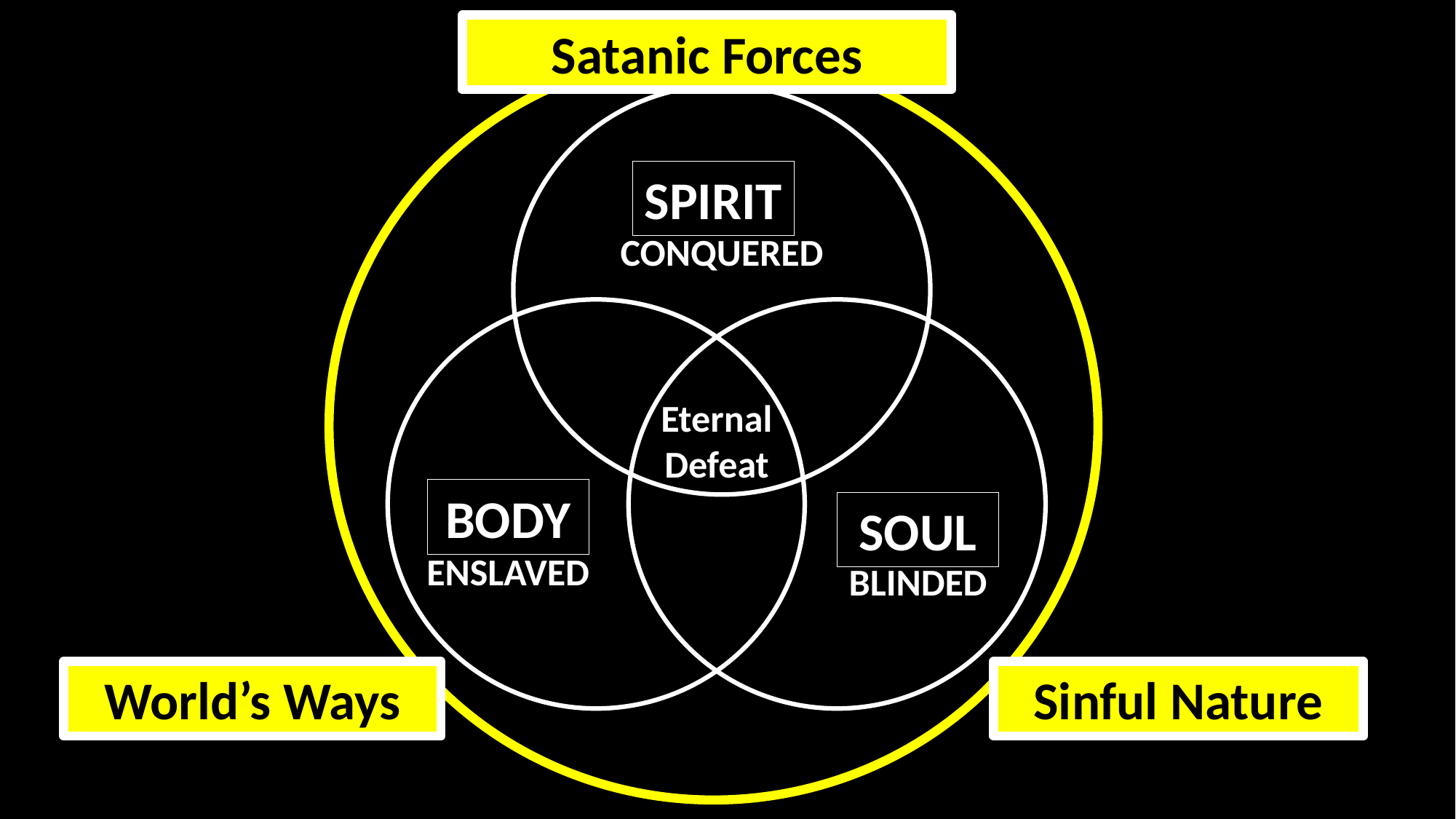

Satanic Forces

SPIRIT

BODY
SOUL
CONQUERED
ENSLAVED
BLINDED
Eternal
Defeat
World’s Ways
Sinful Nature